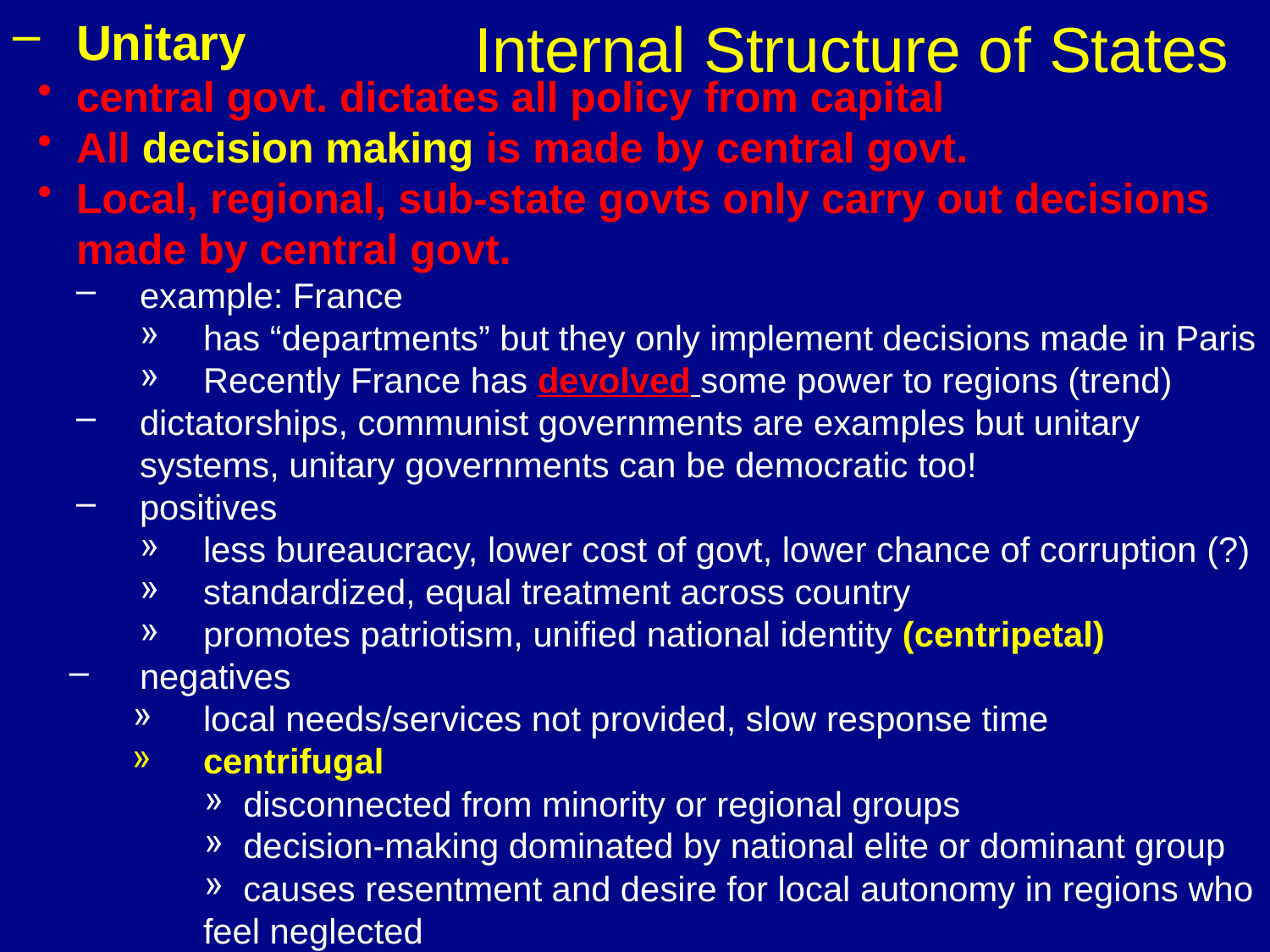

Unitary
central govt. dictates all policy from capital
All decision making is made by central govt.
Local, regional, sub-state govts only carry out decisions made by central govt.
example: France
has “departments” but they only implement decisions made in Paris
Recently France has devolved some power to regions (trend)
dictatorships, communist governments are examples but unitary systems, unitary governments can be democratic too!
positives
less bureaucracy, lower cost of govt, lower chance of corruption (?)
standardized, equal treatment across country
promotes patriotism, unified national identity (centripetal)
negatives
local needs/services not provided, slow response time
centrifugal
  disconnected from minority or regional groups
  decision-making dominated by national elite or dominant group
  causes resentment and desire for local autonomy in regions who feel neglected

Internal Structure of States